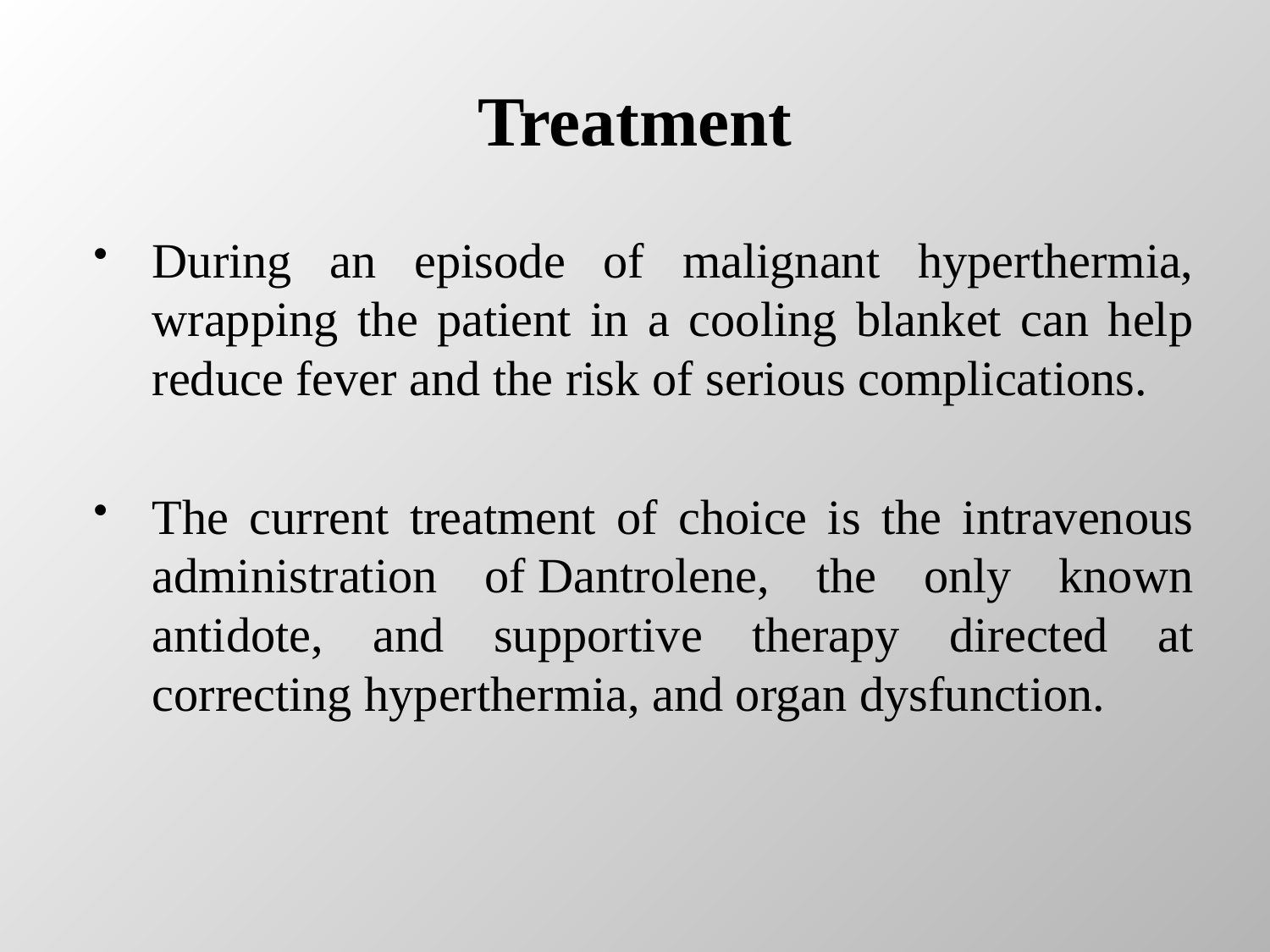

# Treatment
During an episode of malignant hyperthermia, wrapping the patient in a cooling blanket can help reduce fever and the risk of serious complications.

The current treatment of choice is the intravenous administration of Dantrolene, the only known antidote, and supportive therapy directed at correcting hyperthermia, and organ dysfunction.